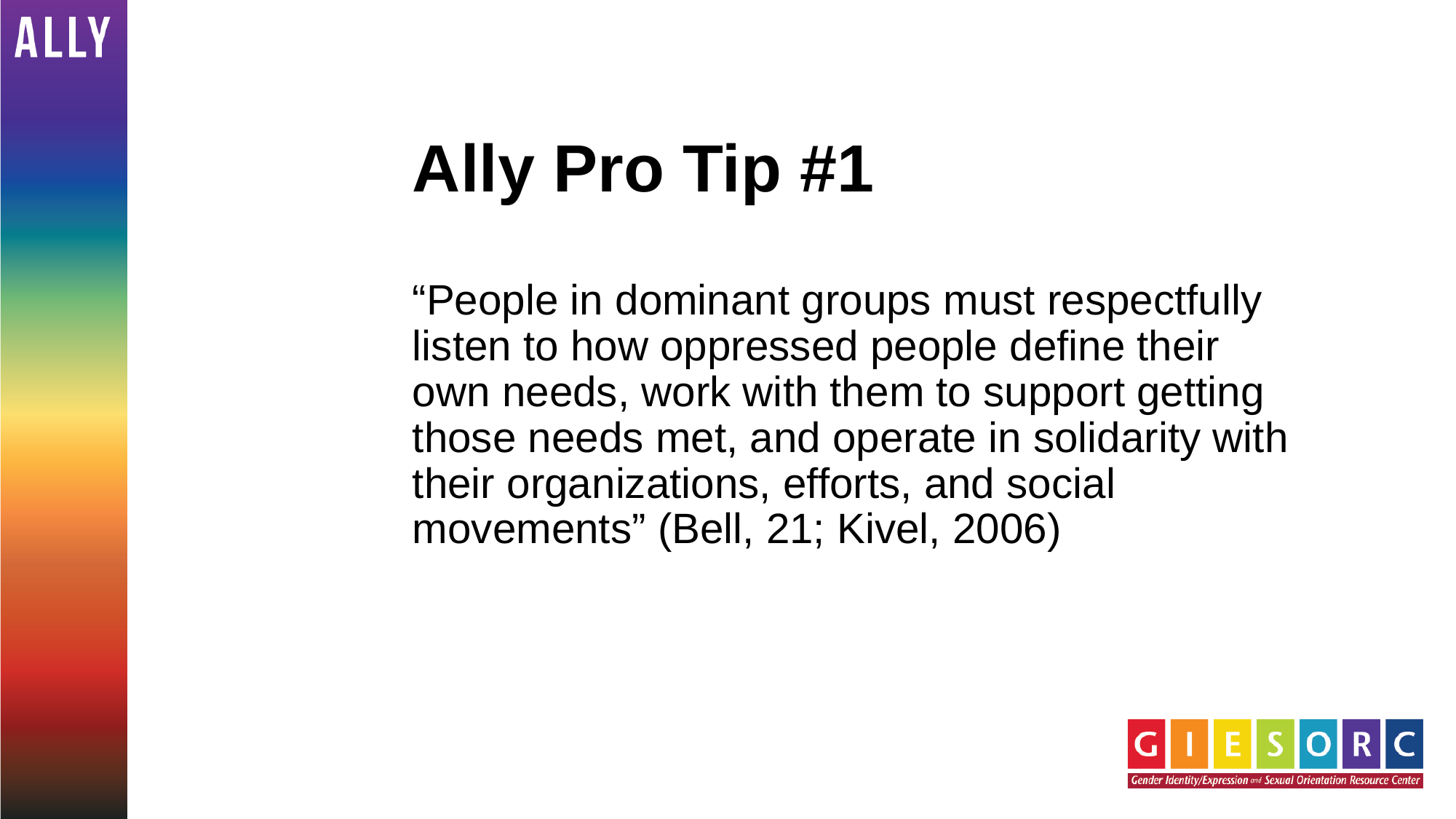

# Ally Pro Tip #1
“People in dominant groups must respectfully listen to how oppressed people define their own needs, work with them to support getting those needs met, and operate in solidarity with their organizations, efforts, and social movements” (Bell, 21; Kivel, 2006)